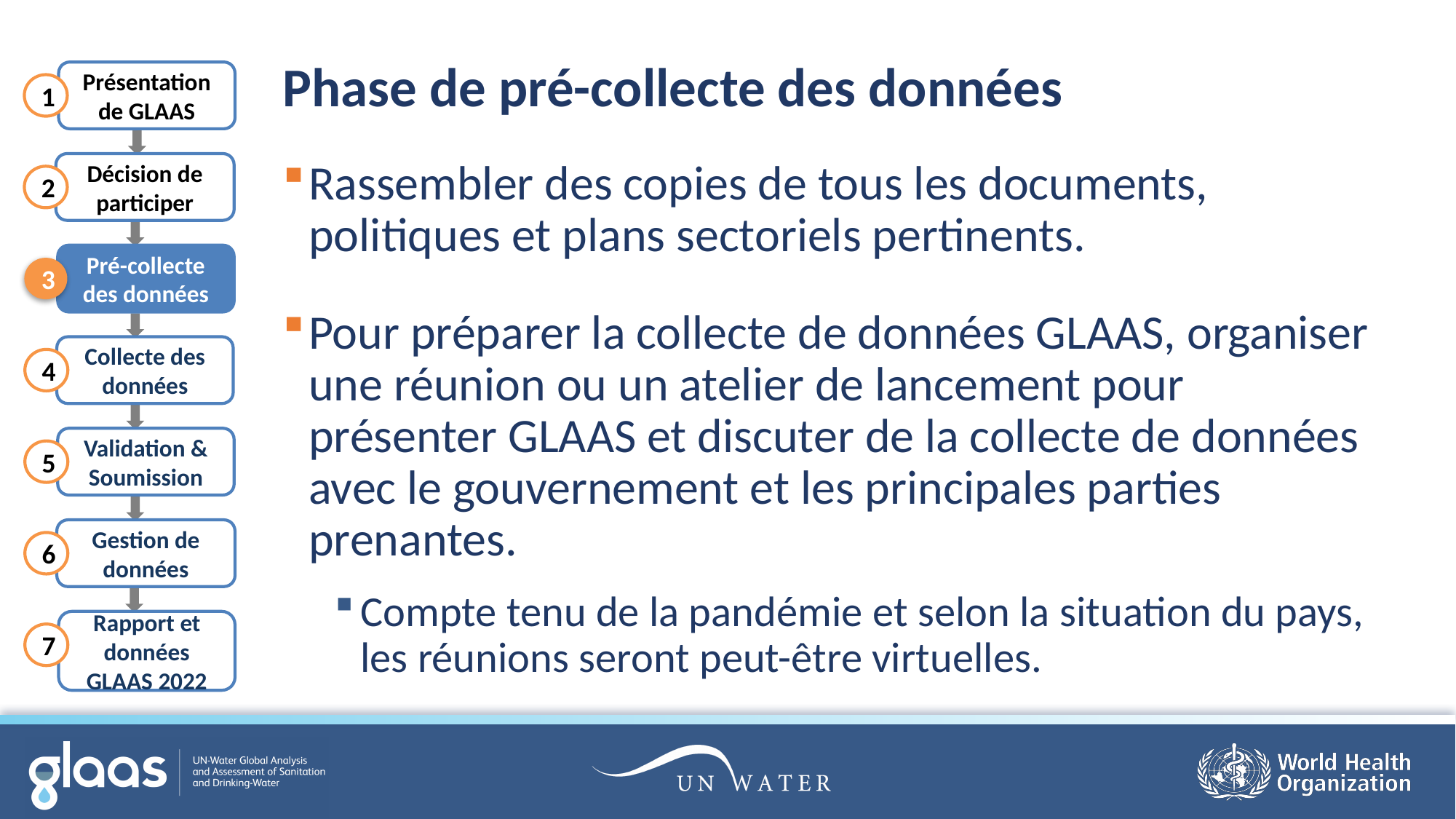

Phase de pré-collecte des données
Présentation de GLAAS
Décision de participer
Pré-collecte des données
Collecte des données
Validation & Soumission
Gestion de données
Rapport et données GLAAS 2022
1
2
3
4
5
6
7

Rassembler des copies de tous les documents, politiques et plans sectoriels pertinents.
Pour préparer la collecte de données GLAAS, organiser une réunion ou un atelier de lancement pour présenter GLAAS et discuter de la collecte de données avec le gouvernement et les principales parties prenantes.
Compte tenu de la pandémie et selon la situation du pays, les réunions seront peut-être virtuelles.